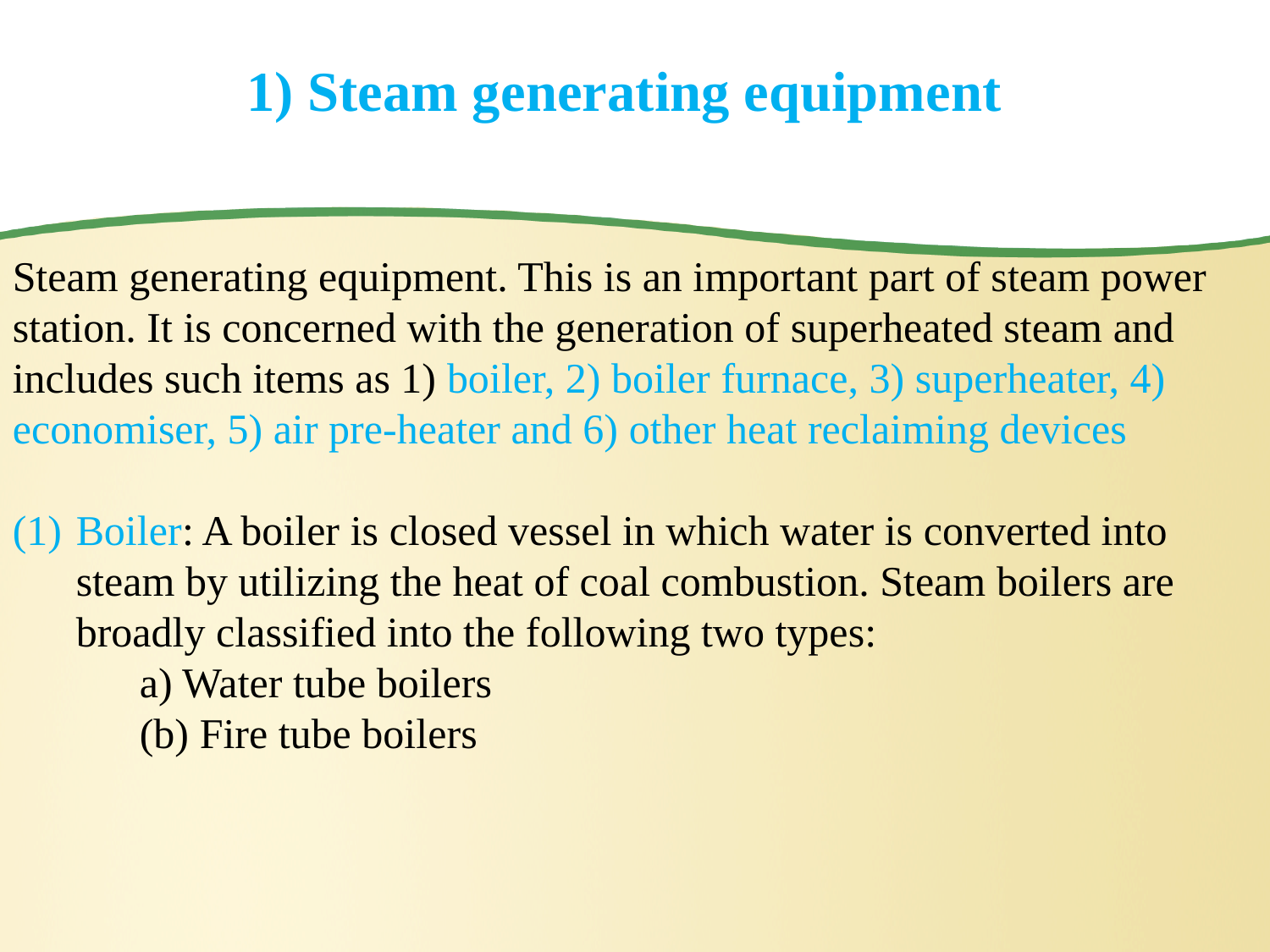

# 1) Steam generating equipment
Steam generating equipment. This is an important part of steam power station. It is concerned with the generation of superheated steam and includes such items as 1) boiler, 2) boiler furnace, 3) superheater, 4) economiser, 5) air pre-heater and 6) other heat reclaiming devices

Boiler: A boiler is closed vessel in which water is converted into steam by utilizing the heat of coal combustion. Steam boilers are broadly classified into the following two types:
	a) Water tube boilers
	(b) Fire tube boilers